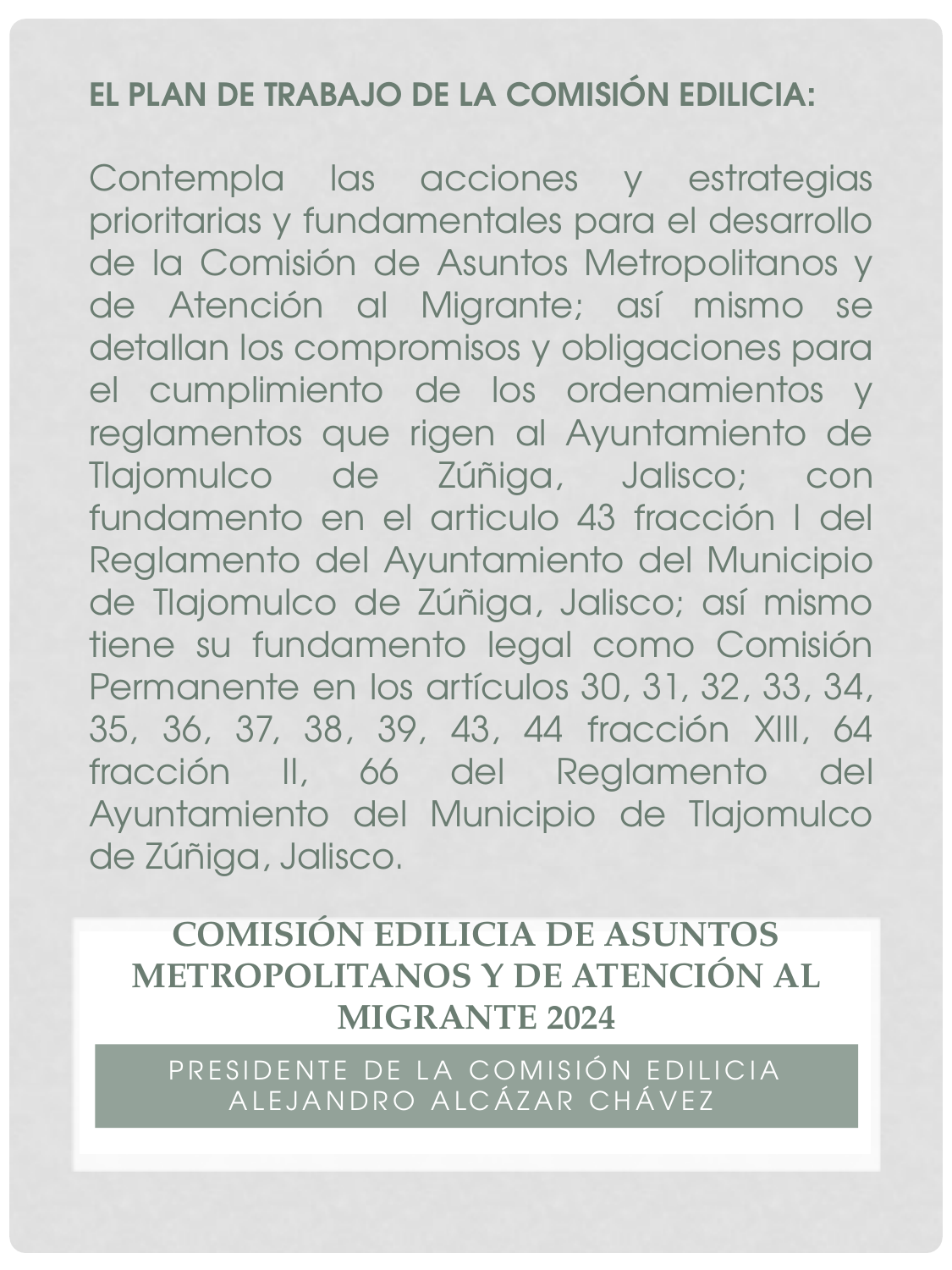

EL PLAN DE TRABAJO DE LA COMISIÓN EDILICIA:

Contempla las acciones y estrategias prioritarias y fundamentales para el desarrollo de la Comisión de Asuntos Metropolitanos y de Atención al Migrante; así mismo se detallan los compromisos y obligaciones para el cumplimiento de los ordenamientos y reglamentos que rigen al Ayuntamiento de Tlajomulco de Zúñiga, Jalisco; con fundamento en el articulo 43 fracción I del Reglamento del Ayuntamiento del Municipio de Tlajomulco de Zúñiga, Jalisco; así mismo tiene su fundamento legal como Comisión Permanente en los artículos 30, 31, 32, 33, 34, 35, 36, 37, 38, 39, 43, 44 fracción XIII, 64 fracción II, 66 del Reglamento del Ayuntamiento del Municipio de Tlajomulco de Zúñiga, Jalisco.
# COMISIÓN EDILICIA DE ASUNTOS METROPOLITANOS Y DE ATENCIÓN AL MIGRANTE 2024
PRESIDENTE de la comisión edilicia alejandro alcázar chávez